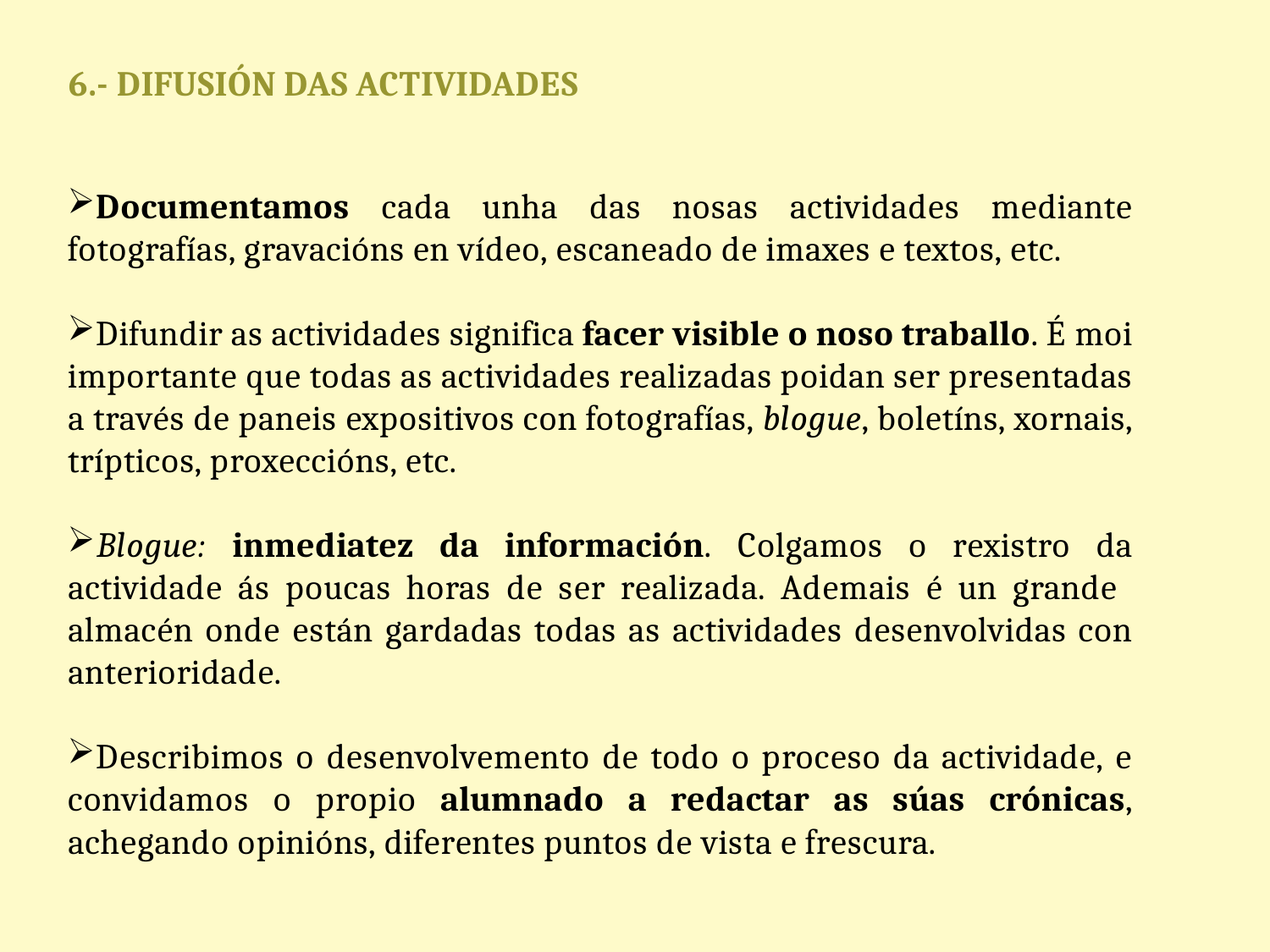

6.- DIFUSIÓN DAS ACTIVIDADES

Documentamos cada unha das nosas actividades mediante fotografías, gravacións en vídeo, escaneado de imaxes e textos, etc.

Difundir as actividades significa facer visible o noso traballo. É moi importante que todas as actividades realizadas poidan ser presentadas a través de paneis expositivos con fotografías, blogue, boletíns, xornais, trípticos, proxeccións, etc.

Blogue: inmediatez da información. Colgamos o rexistro da actividade ás poucas horas de ser realizada. Ademais é un grande  almacén onde están gardadas todas as actividades desenvolvidas con anterioridade.

Describimos o desenvolvemento de todo o proceso da actividade, e convidamos o propio alumnado a redactar as súas crónicas, achegando opinións, diferentes puntos de vista e frescura.